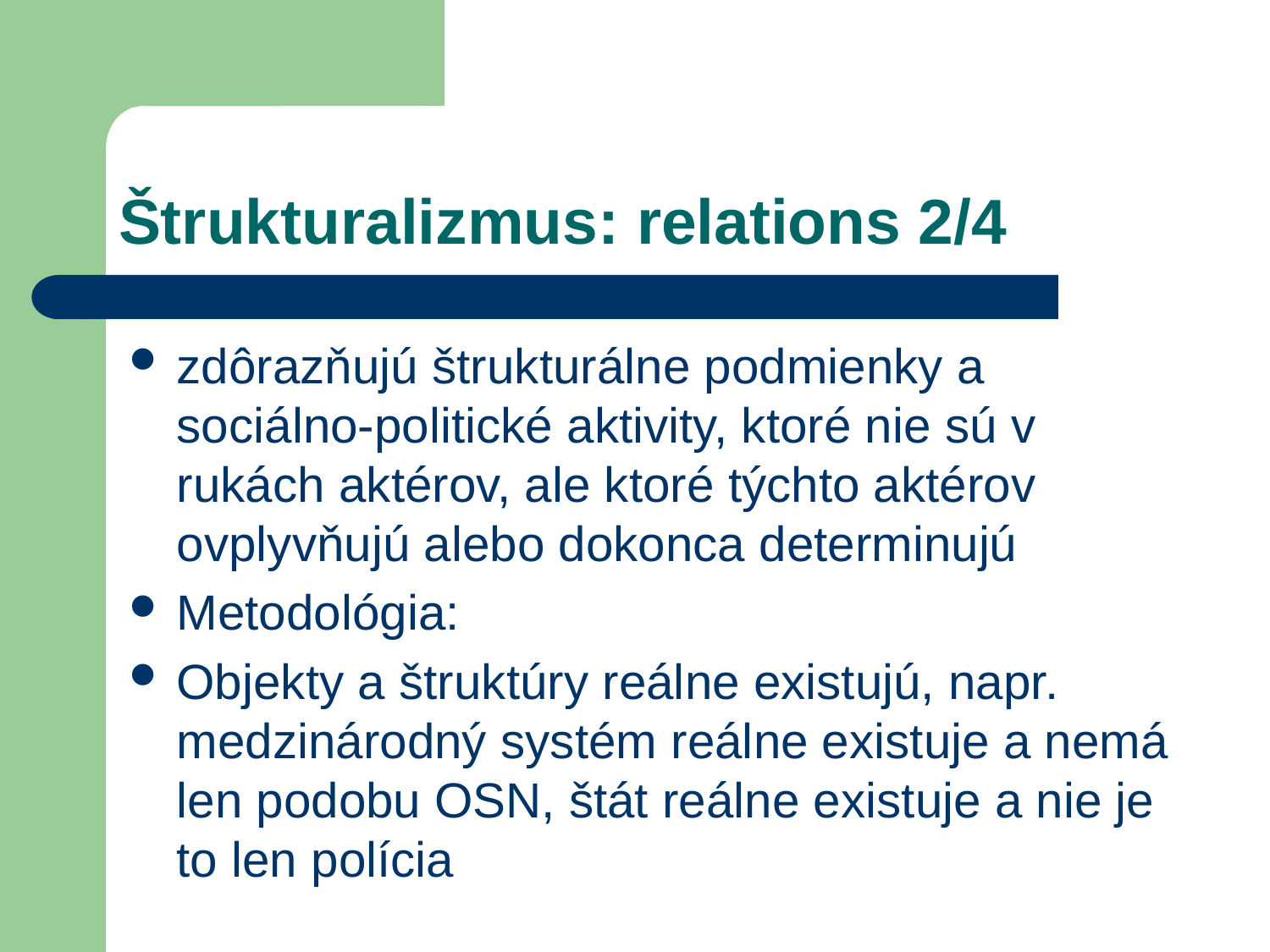

# Štrukturalizmus: relations 2/4
zdôrazňujú štrukturálne podmienky a sociálno-politické aktivity, ktoré nie sú v rukách aktérov, ale ktoré týchto aktérov ovplyvňujú alebo dokonca determinujú
Metodológia:
Objekty a štruktúry reálne existujú, napr. medzinárodný systém reálne existuje a nemá len podobu OSN, štát reálne existuje a nie je to len polícia